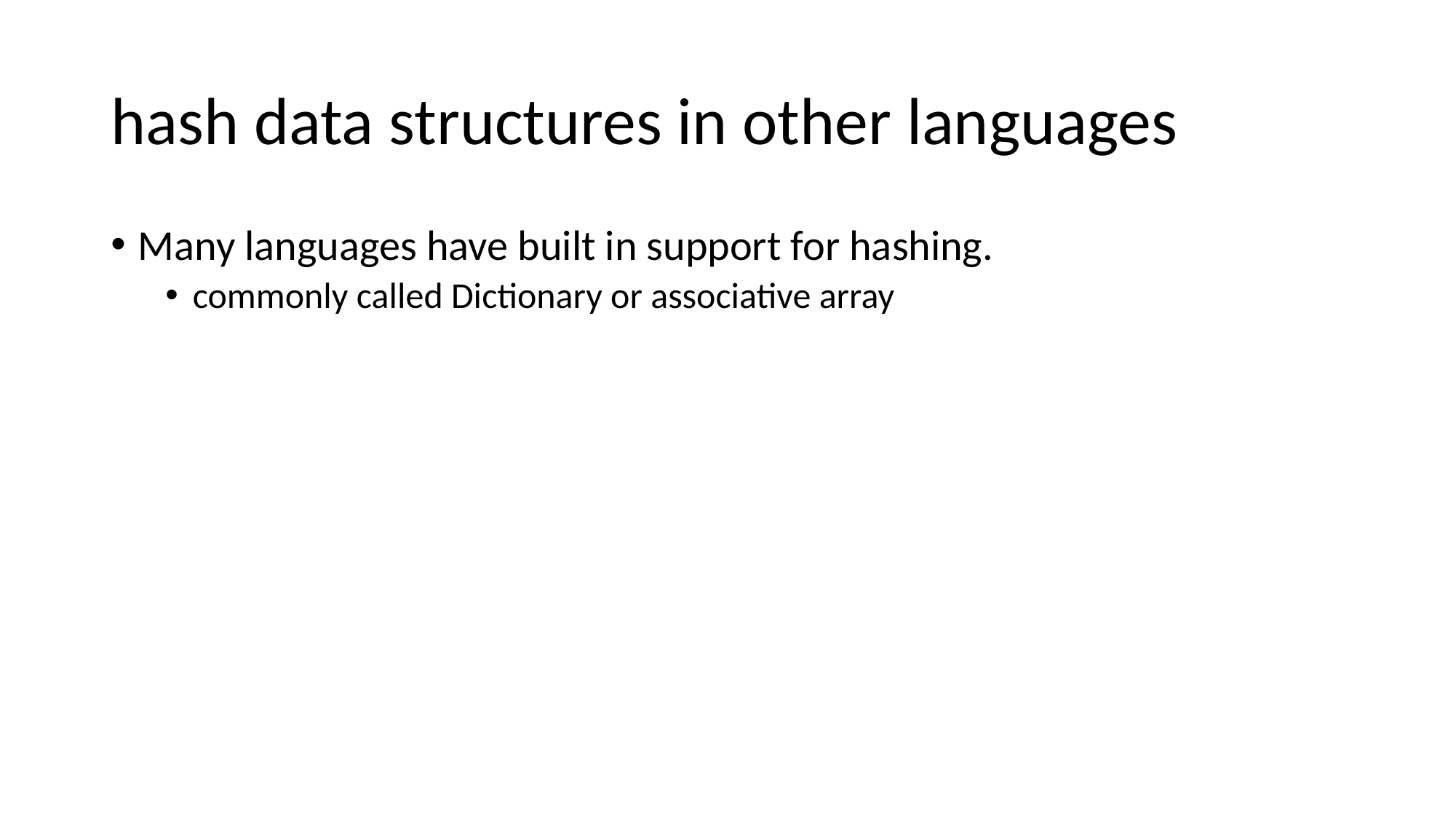

# hash data structures in other languages
Many languages have built in support for hashing.
commonly called Dictionary or associative array